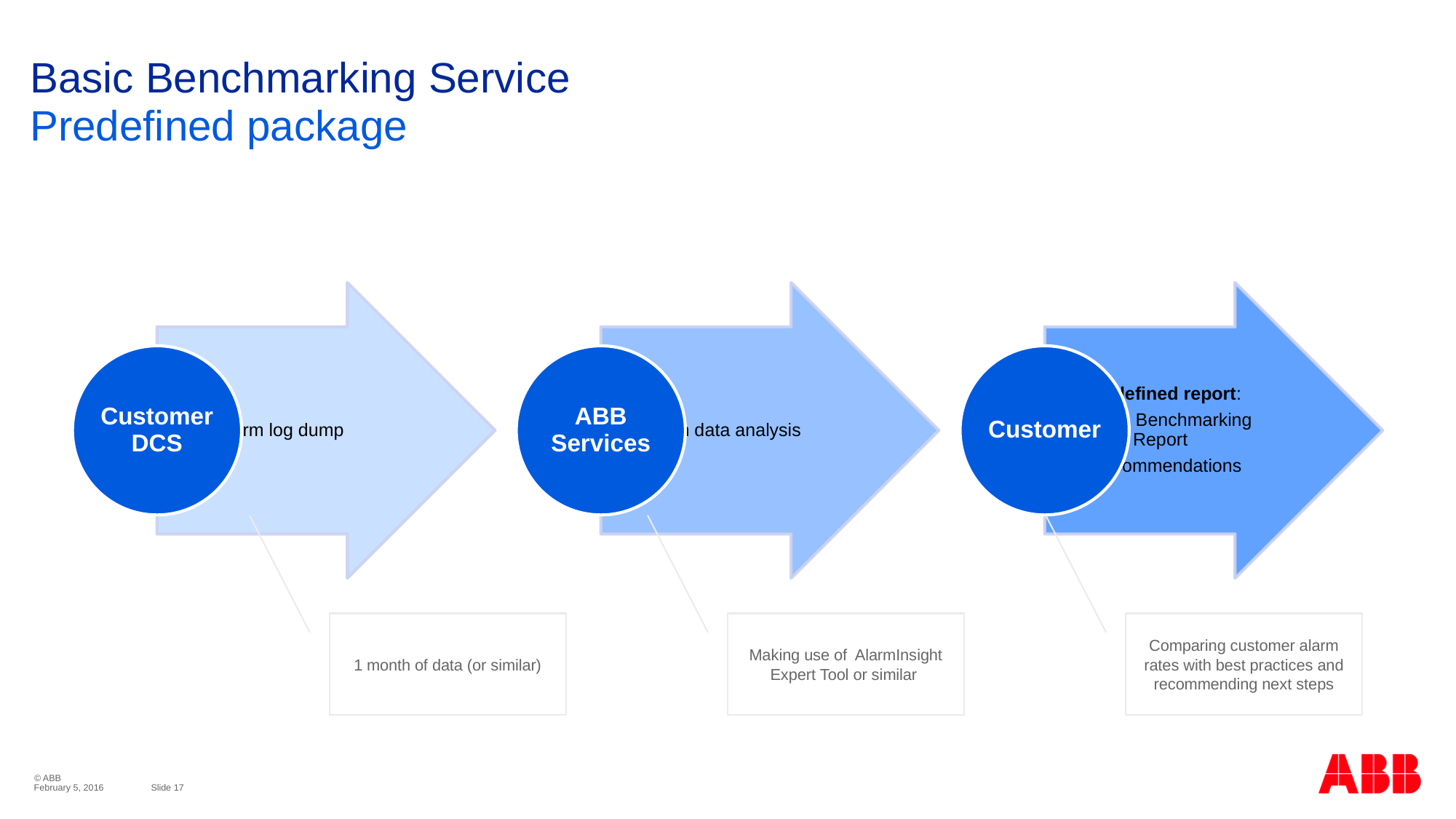

# Basic Benchmarking Service
Predefined package
  Alarm log dump
Customer DCS
 Alarm data analysis
ABB Services
Predefined report:
- Alarm Benchmarking Report
-Recommendations
Customer
1 month of data (or similar)
Making use of  AlarmInsight Expert Tool or similar
Comparing customer alarm rates with best practices and recommending next steps